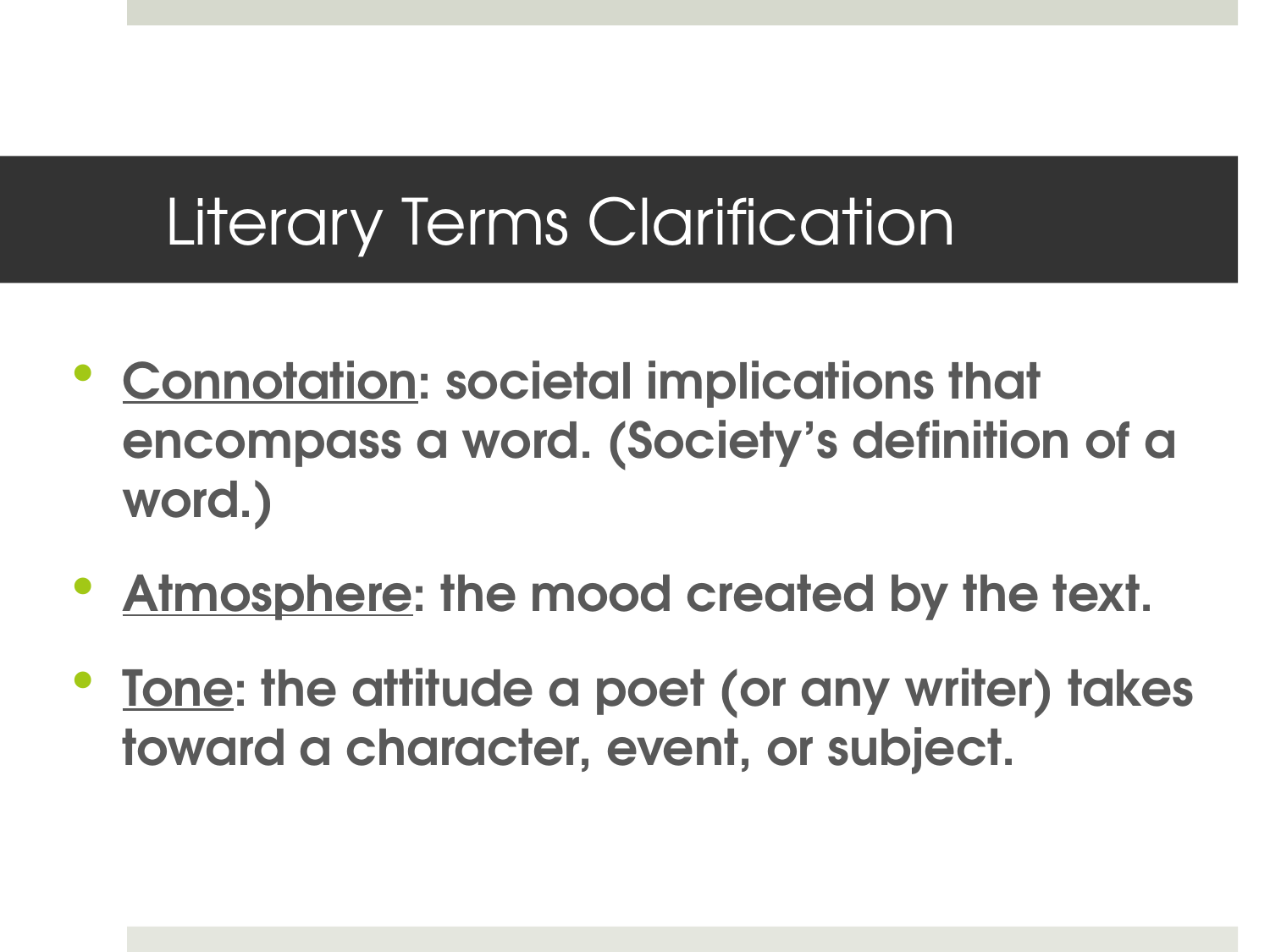

# Literary Terms Clarification
Connotation: societal implications that encompass a word. (Society’s definition of a word.)
Atmosphere: the mood created by the text.
Tone: the attitude a poet (or any writer) takes toward a character, event, or subject.